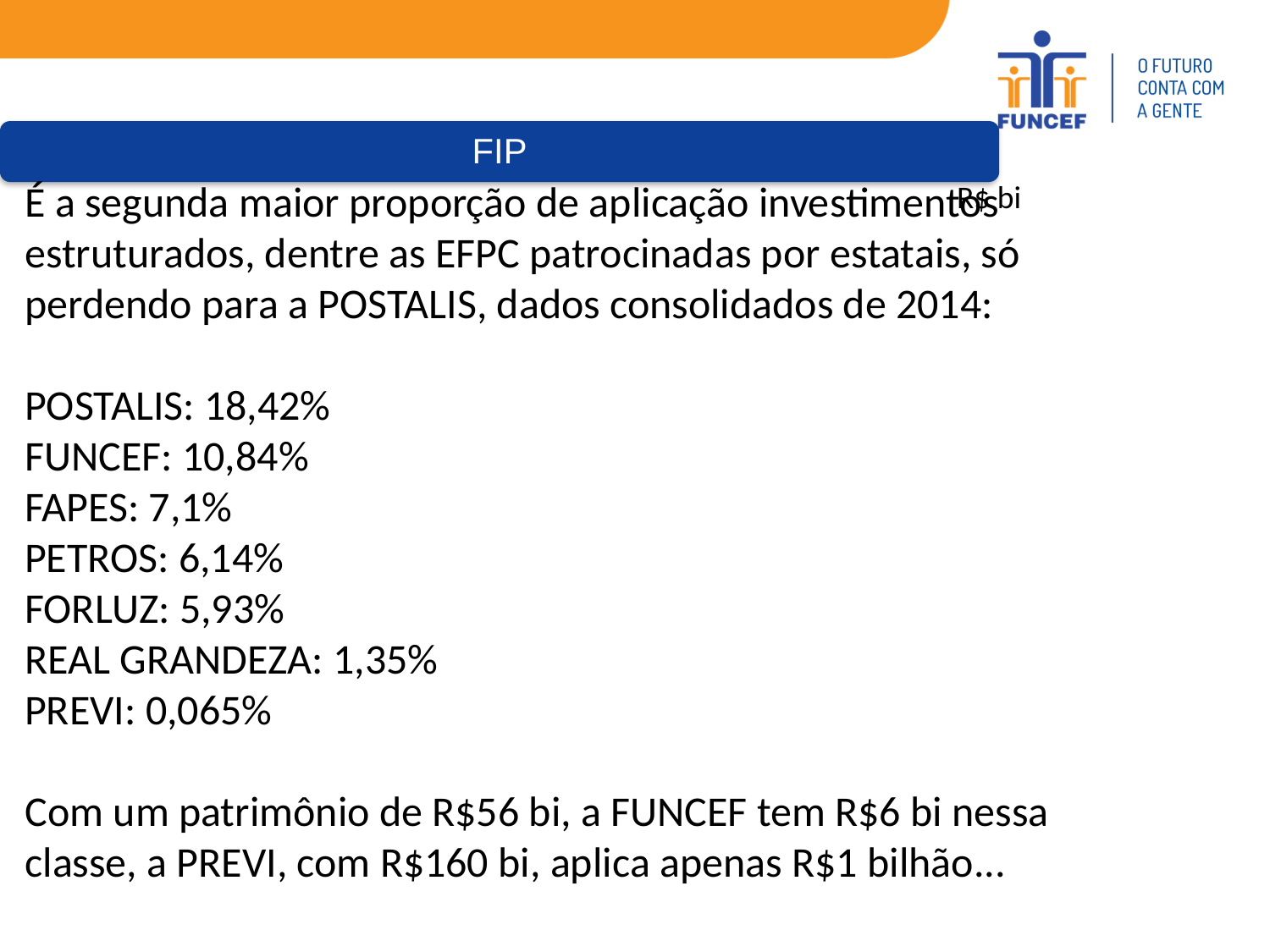

FIP
É a segunda maior proporção de aplicação investimentos estruturados, dentre as EFPC patrocinadas por estatais, só perdendo para a POSTALIS, dados consolidados de 2014:

POSTALIS: 18,42%
FUNCEF: 10,84%
FAPES: 7,1%
PETROS: 6,14%
FORLUZ: 5,93%
REAL GRANDEZA: 1,35%
PREVI: 0,065%

Com um patrimônio de R$56 bi, a FUNCEF tem R$6 bi nessa classe, a PREVI, com R$160 bi, aplica apenas R$1 bilhão...

R$ bi